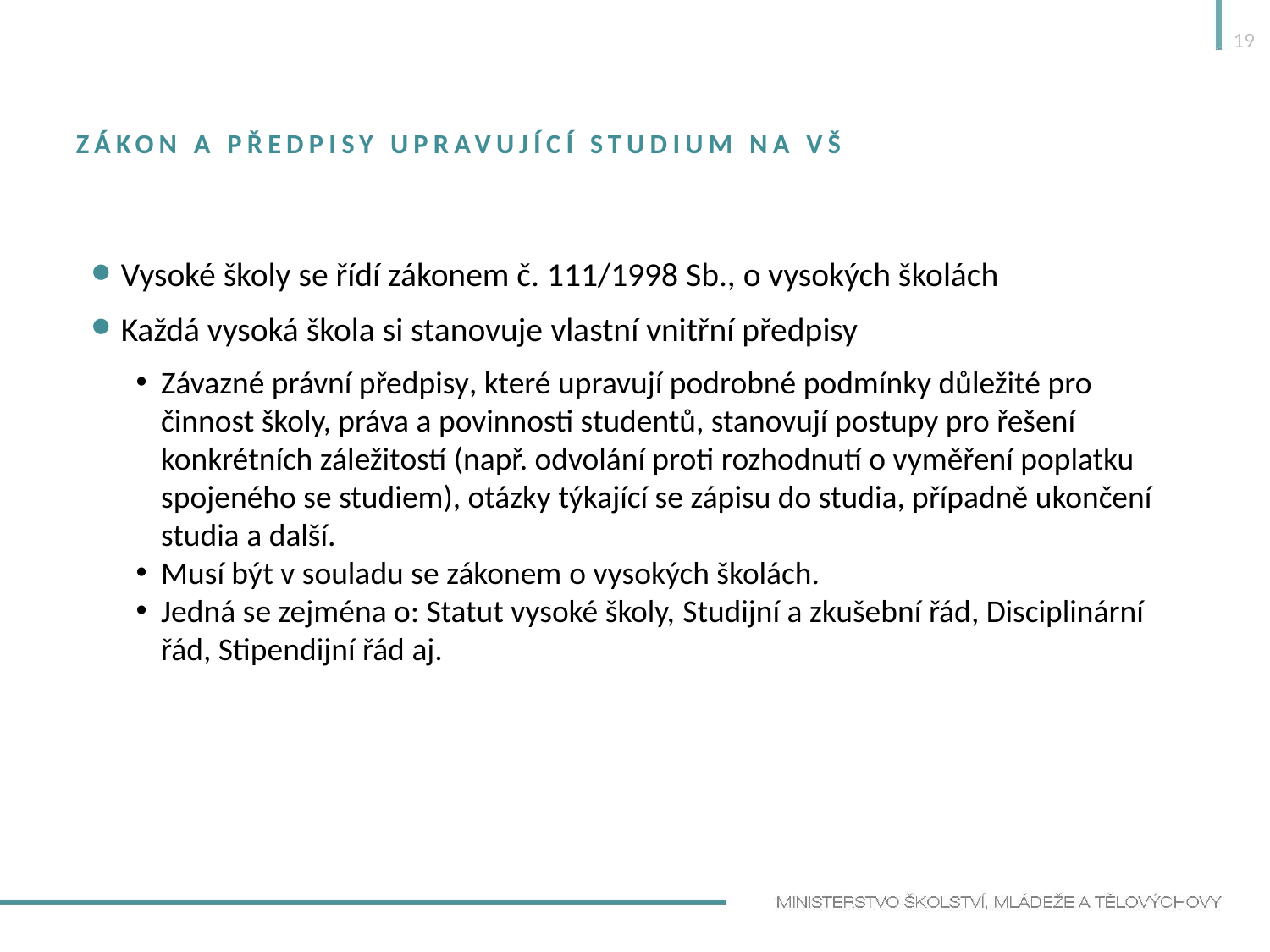

19
# Zákon a předpisy upravující studium na VŠ
Vysoké školy se řídí zákonem č. 111/1998 Sb., o vysokých školách
Každá vysoká škola si stanovuje vlastní vnitřní předpisy
Závazné právní předpisy, které upravují podrobné podmínky důležité pro činnost školy, práva a povinnosti studentů, stanovují postupy pro řešení konkrétních záležitostí (např. odvolání proti rozhodnutí o vyměření poplatku spojeného se studiem), otázky týkající se zápisu do studia, případně ukončení studia a další.
Musí být v souladu se zákonem o vysokých školách.
Jedná se zejména o: Statut vysoké školy, Studijní a zkušební řád, Disciplinární řád, Stipendijní řád aj.